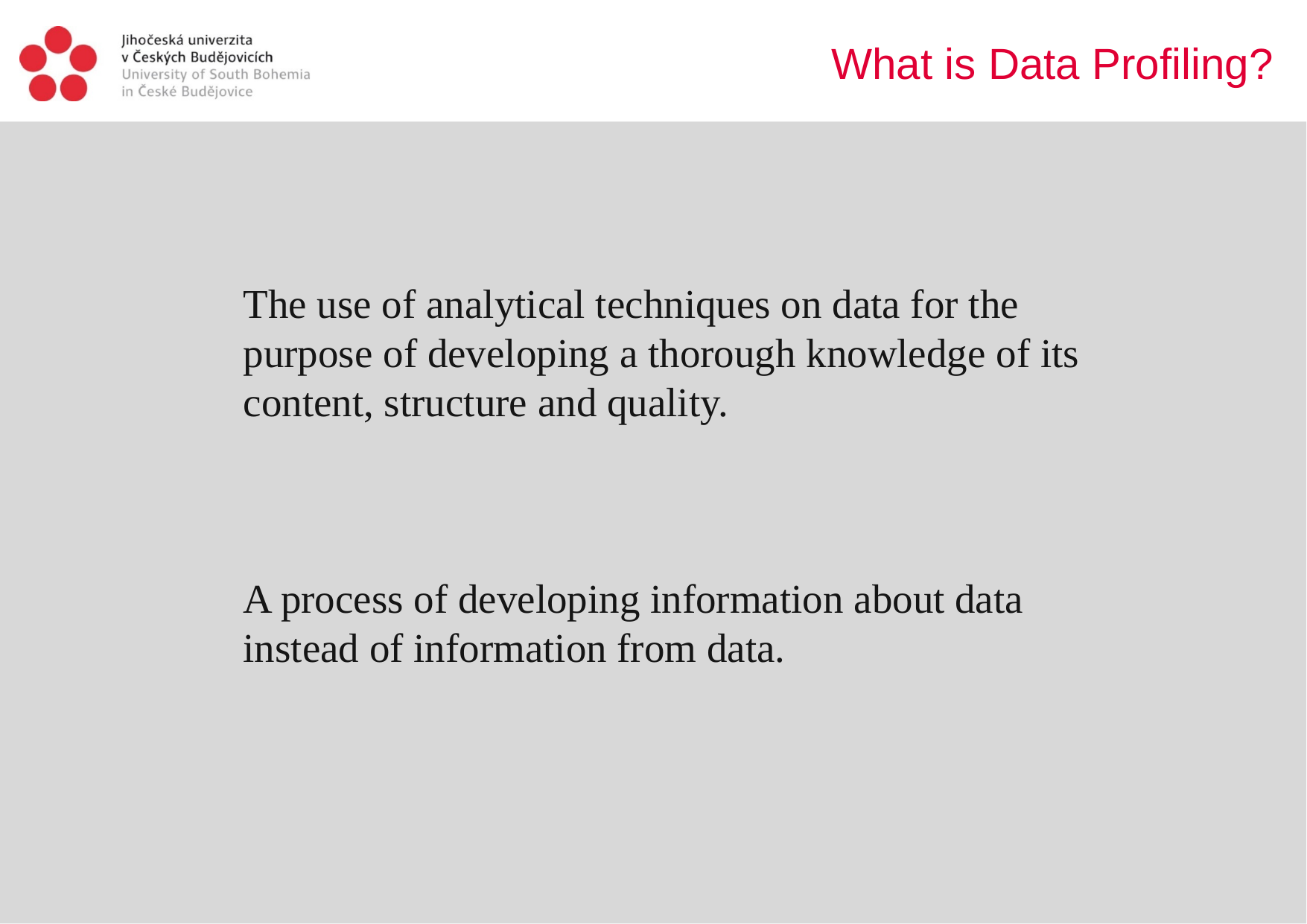

# What is Data Profiling?
The use of analytical techniques on data for the purpose of developing a thorough knowledge of its
content, structure and quality.

A process of developing information about data
instead of information from data.